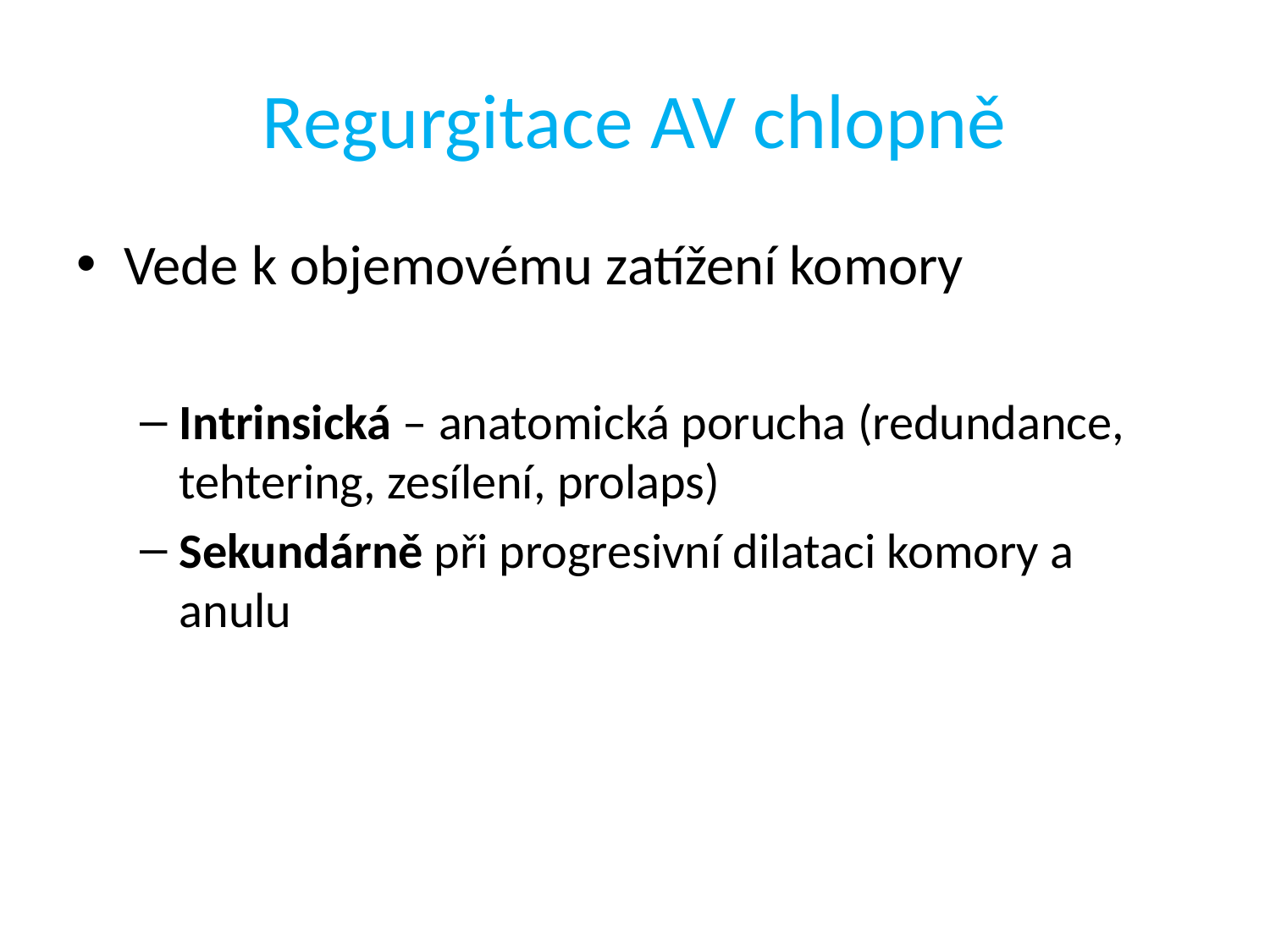

# Regurgitace AV chlopně
Vede k objemovému zatížení komory

Intrinsická – anatomická porucha (redundance, tehtering, zesílení, prolaps)
Sekundárně při progresivní dilataci komory a anulu